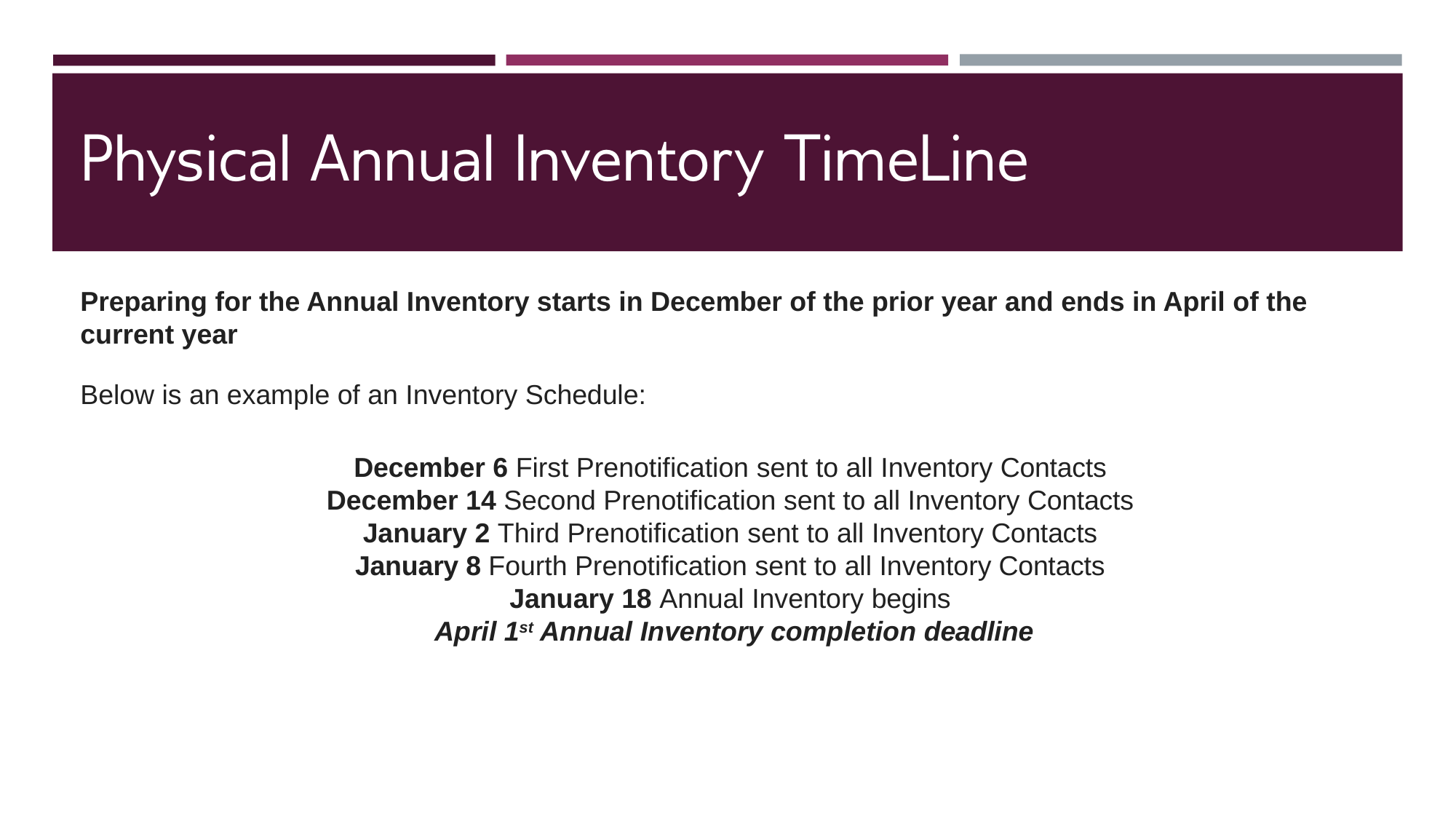

# Physical Annual Inventory TimeLine
Preparing for the Annual Inventory starts in December of the prior year and ends in April of the current year

Below is an example of an Inventory Schedule:

December 6 First Prenotification sent to all Inventory Contacts
December 14 Second Prenotification sent to all Inventory Contacts
January 2 Third Prenotification sent to all Inventory Contacts
January 8 Fourth Prenotification sent to all Inventory Contacts
January 18 Annual Inventory begins
April 1st Annual Inventory completion deadline